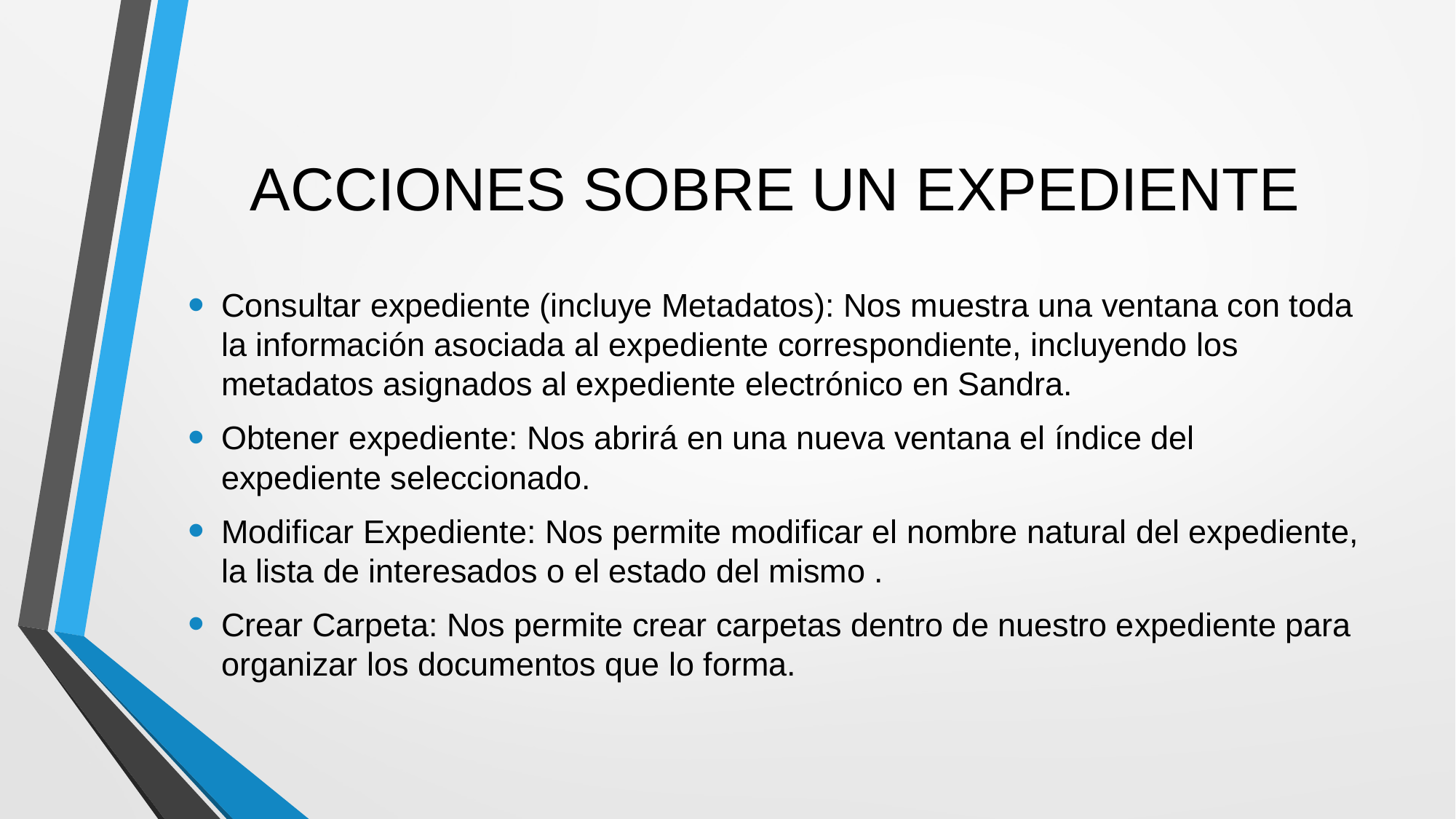

# ACCIONES SOBRE UN EXPEDIENTE

Consultar expediente (incluye Metadatos): Nos muestra una ventana con toda la información asociada al expediente correspondiente, incluyendo los metadatos asignados al expediente electrónico en Sandra.
Obtener expediente: Nos abrirá en una nueva ventana el índice del expediente seleccionado.
Modificar Expediente: Nos permite modificar el nombre natural del expediente, la lista de interesados o el estado del mismo .
Crear Carpeta: Nos permite crear carpetas dentro de nuestro expediente para organizar los documentos que lo forma.